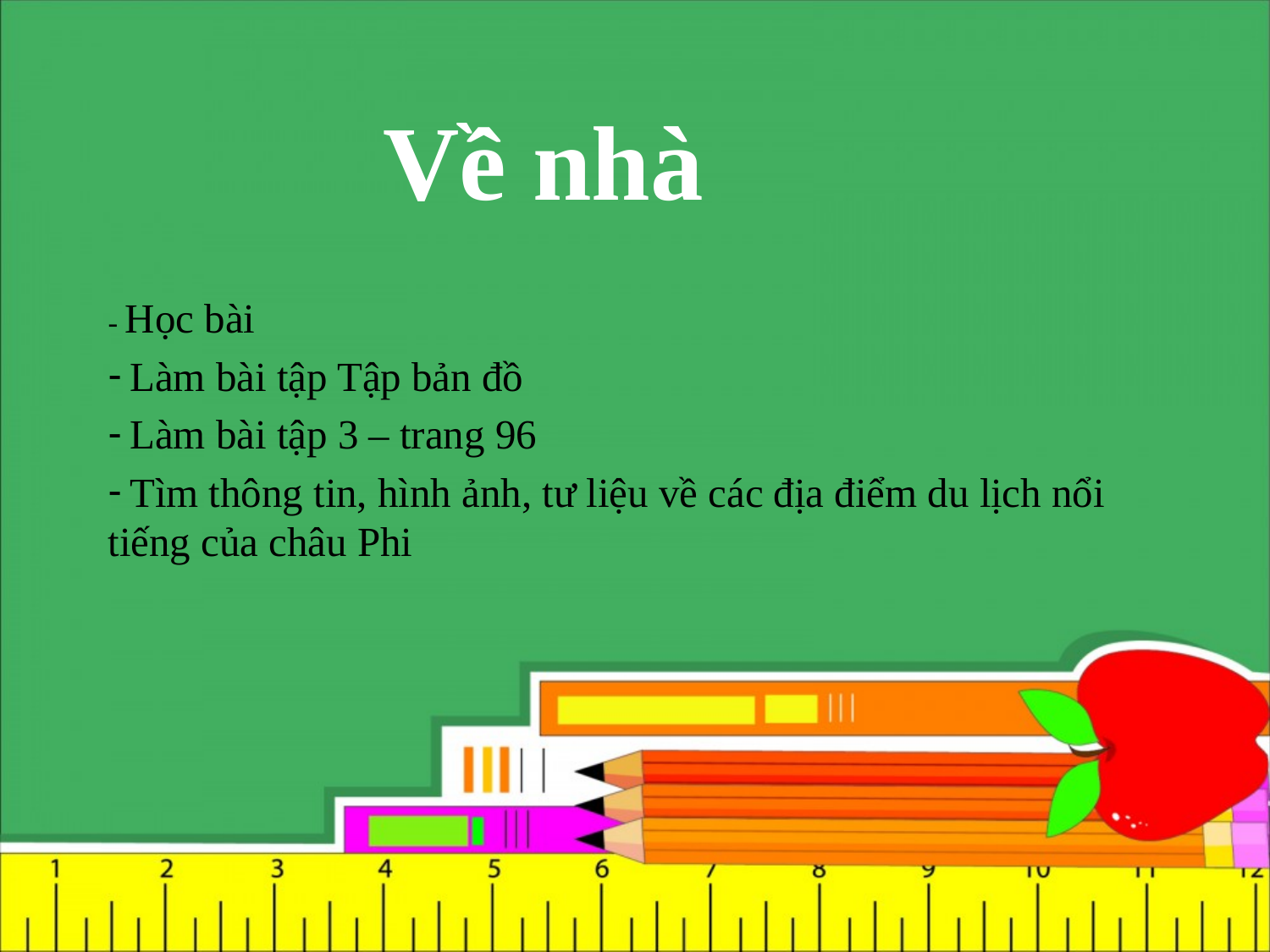

# Về nhà
- Học bài
 Làm bài tập Tập bản đồ
 Làm bài tập 3 – trang 96
 Tìm thông tin, hình ảnh, tư liệu về các địa điểm du lịch nổi tiếng của châu Phi